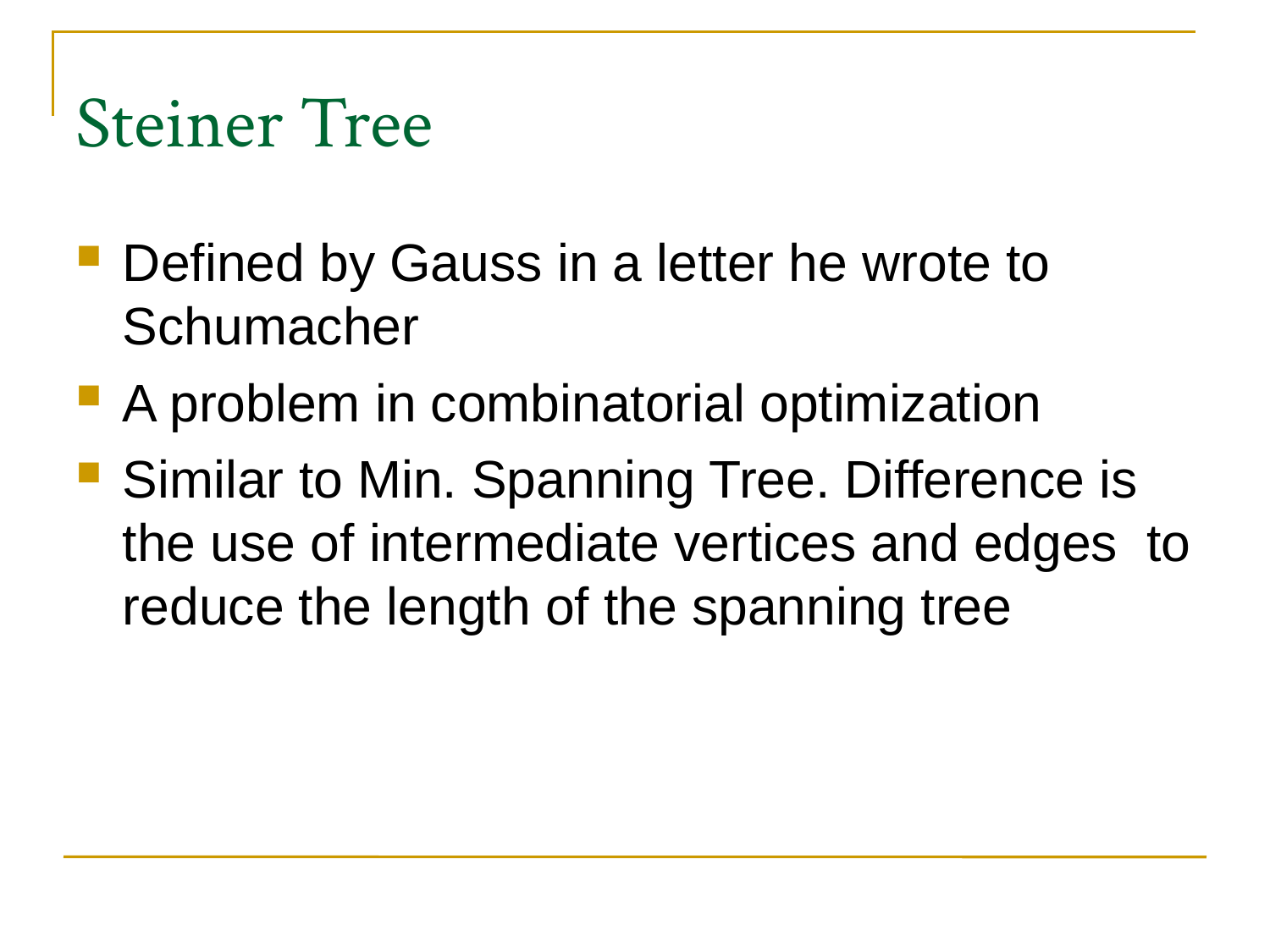

Steiner Tree
Defined by Gauss in a letter he wrote to Schumacher
A problem in combinatorial optimization
Similar to Min. Spanning Tree. Difference is the use of intermediate vertices and edges  to reduce the length of the spanning tree